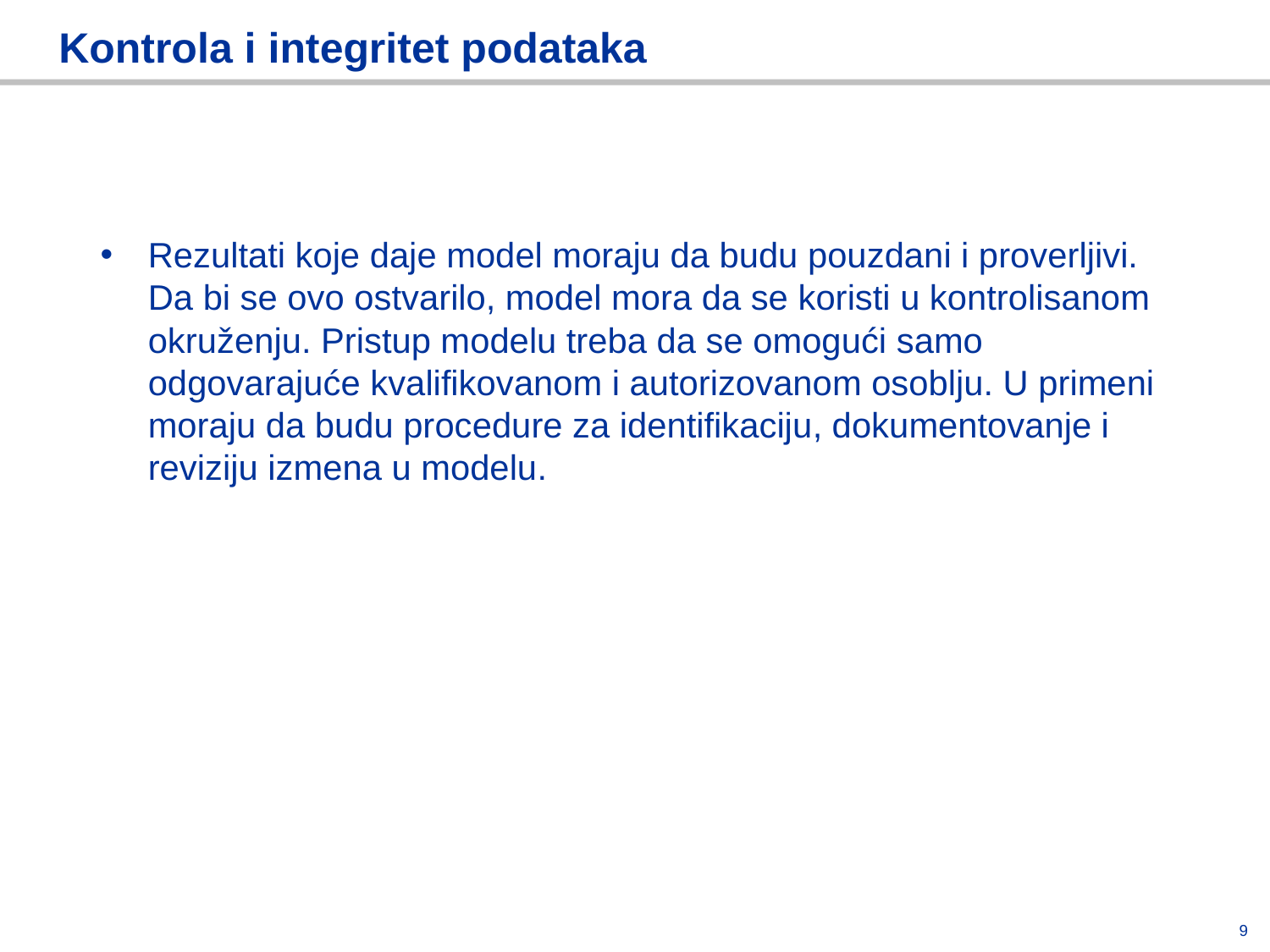

# Kontrola i integritet podataka
Rezultati koje daje model moraju da budu pouzdani i proverljivi. Da bi se ovo ostvarilo, model mora da se koristi u kontrolisanom okruženju. Pristup modelu treba da se omogući samo odgovarajuće kvalifikovanom i autorizovanom osoblju. U primeni moraju da budu procedure za identifikaciju, dokumentovanje i reviziju izmena u modelu.